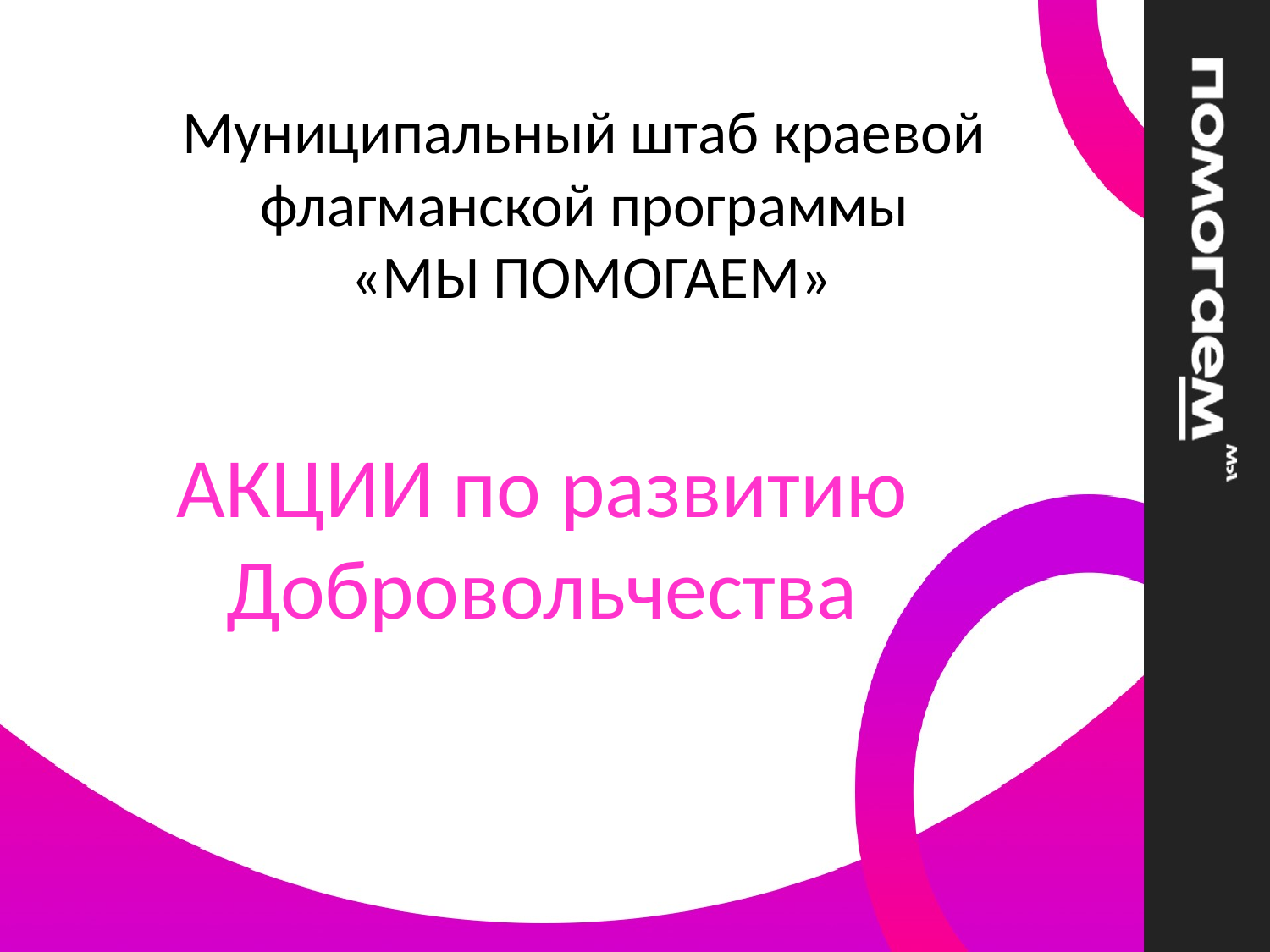

# Муниципальный штаб краевой флагманской программы «МЫ ПОМОГАЕМ»
АКЦИИ по развитию Добровольчества